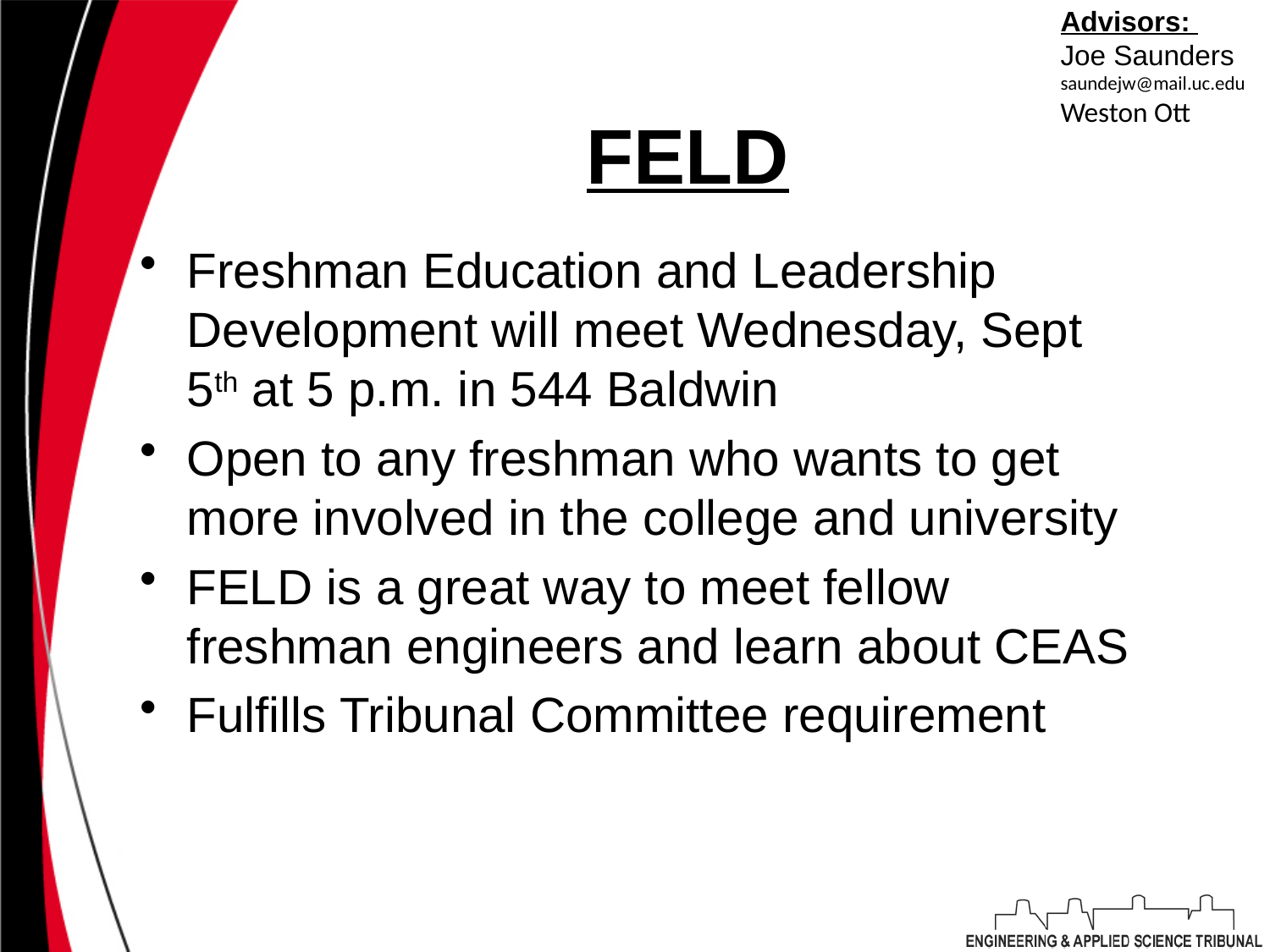

Advisors:
Joe Saunders
saundejw@mail.uc.edu
Weston Ott
ottwc@mail.uc.edu
W
FELD
Freshman Education and Leadership Development will meet Wednesday, Sept 5th at 5 p.m. in 544 Baldwin
Open to any freshman who wants to get more involved in the college and university
FELD is a great way to meet fellow freshman engineers and learn about CEAS
Fulfills Tribunal Committee requirement